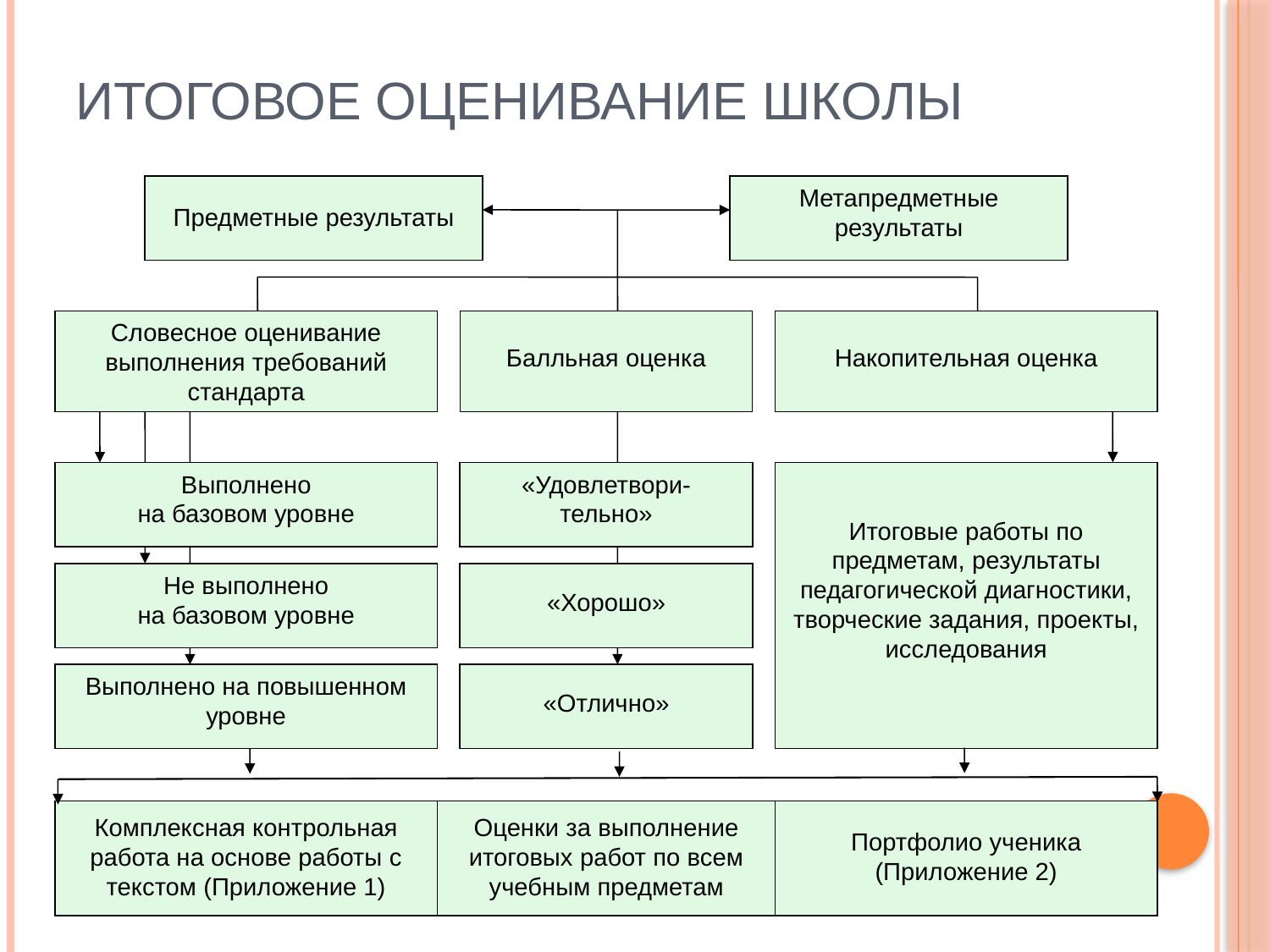

# Итоговое оценивание школы

Предметные результаты
Метапредметные результаты

Словесное оценивание выполнения требований стандарта

Балльная оценка

Накопительная оценка

Выполнено
на базовом уровне
«Удовлетвори-
тельно»

Итоговые работы по предметам, результаты педагогической диагностики, творческие задания, проекты, исследования
Не выполнено
на базовом уровне

«Хорошо»
Выполнено на повышенном уровне

«Отлично»

Комплексная контрольная работа на основе работы с текстом (Приложение 1)

Оценки за выполнение итоговых работ по всем учебным предметам

Портфолио ученика
(Приложение 2)